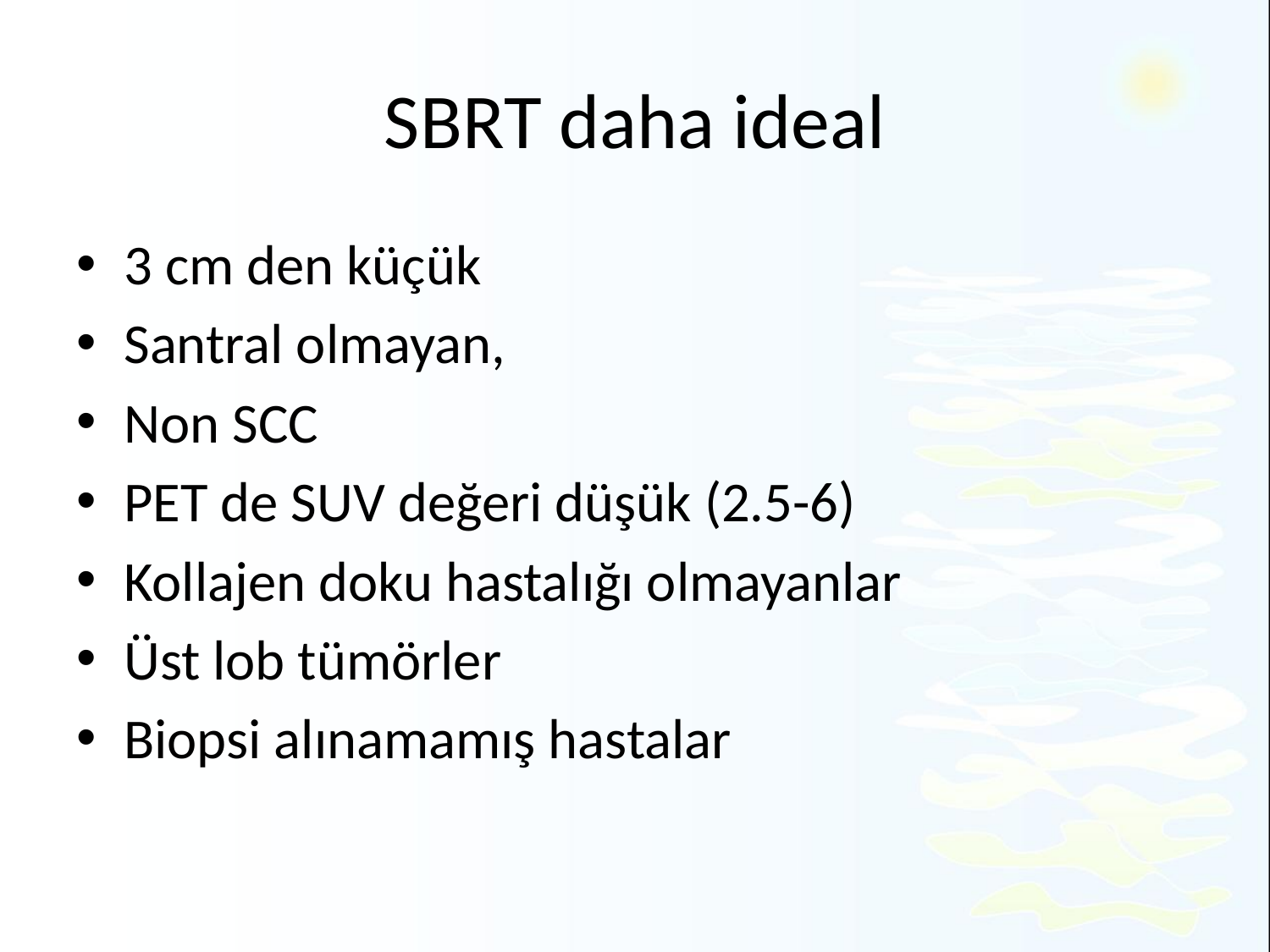

# SBRT daha ideal
3 cm den küçük
Santral olmayan,
Non SCC
PET de SUV değeri düşük (2.5-6)
Kollajen doku hastalığı olmayanlar
Üst lob tümörler
Biopsi alınamamış hastalar